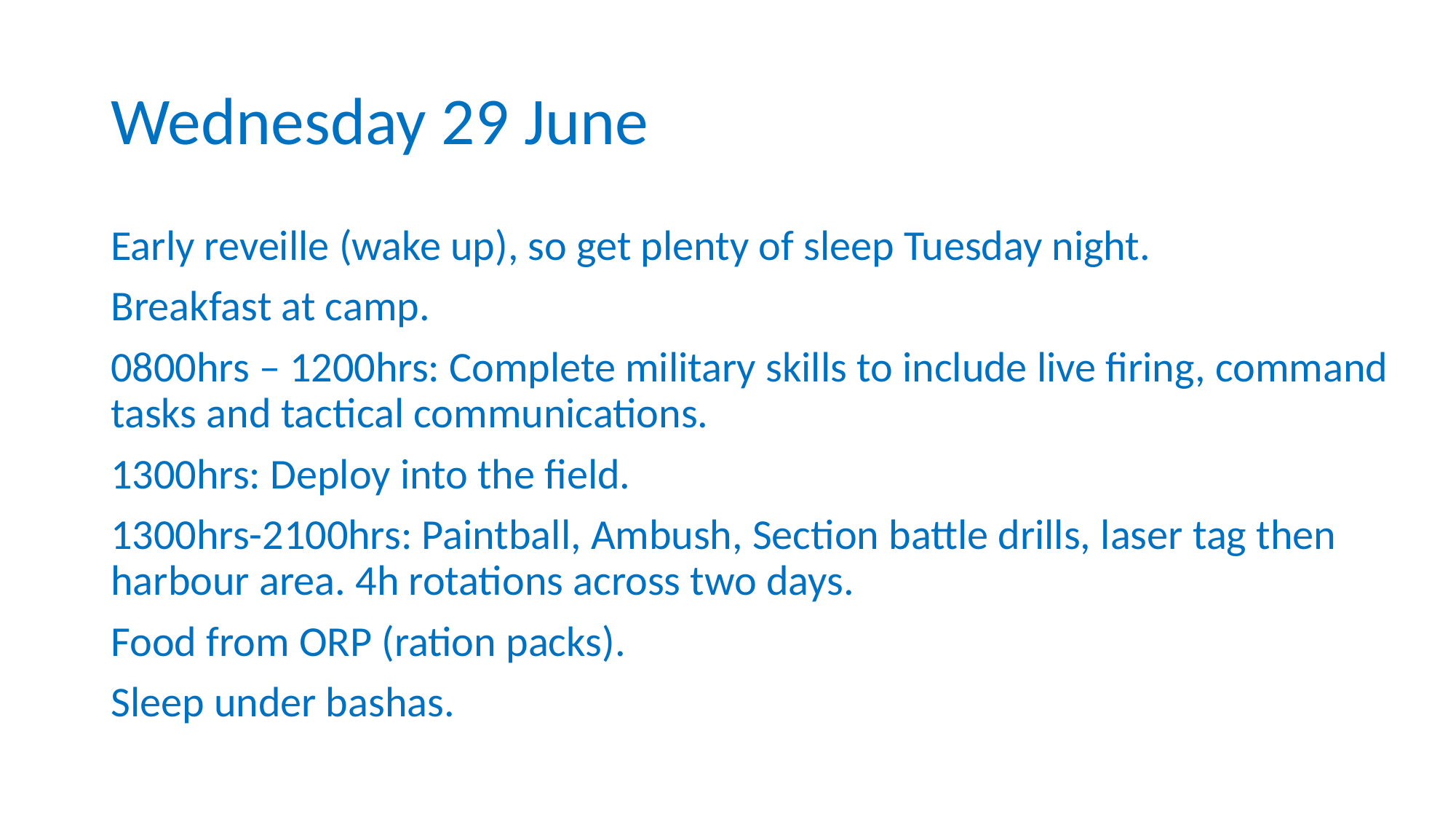

# Wednesday 29 June
Early reveille (wake up), so get plenty of sleep Tuesday night.
Breakfast at camp.
0800hrs – 1200hrs: Complete military skills to include live firing, command tasks and tactical communications.
1300hrs: Deploy into the field.
1300hrs-2100hrs: Paintball, Ambush, Section battle drills, laser tag then harbour area. 4h rotations across two days.
Food from ORP (ration packs).
Sleep under bashas.